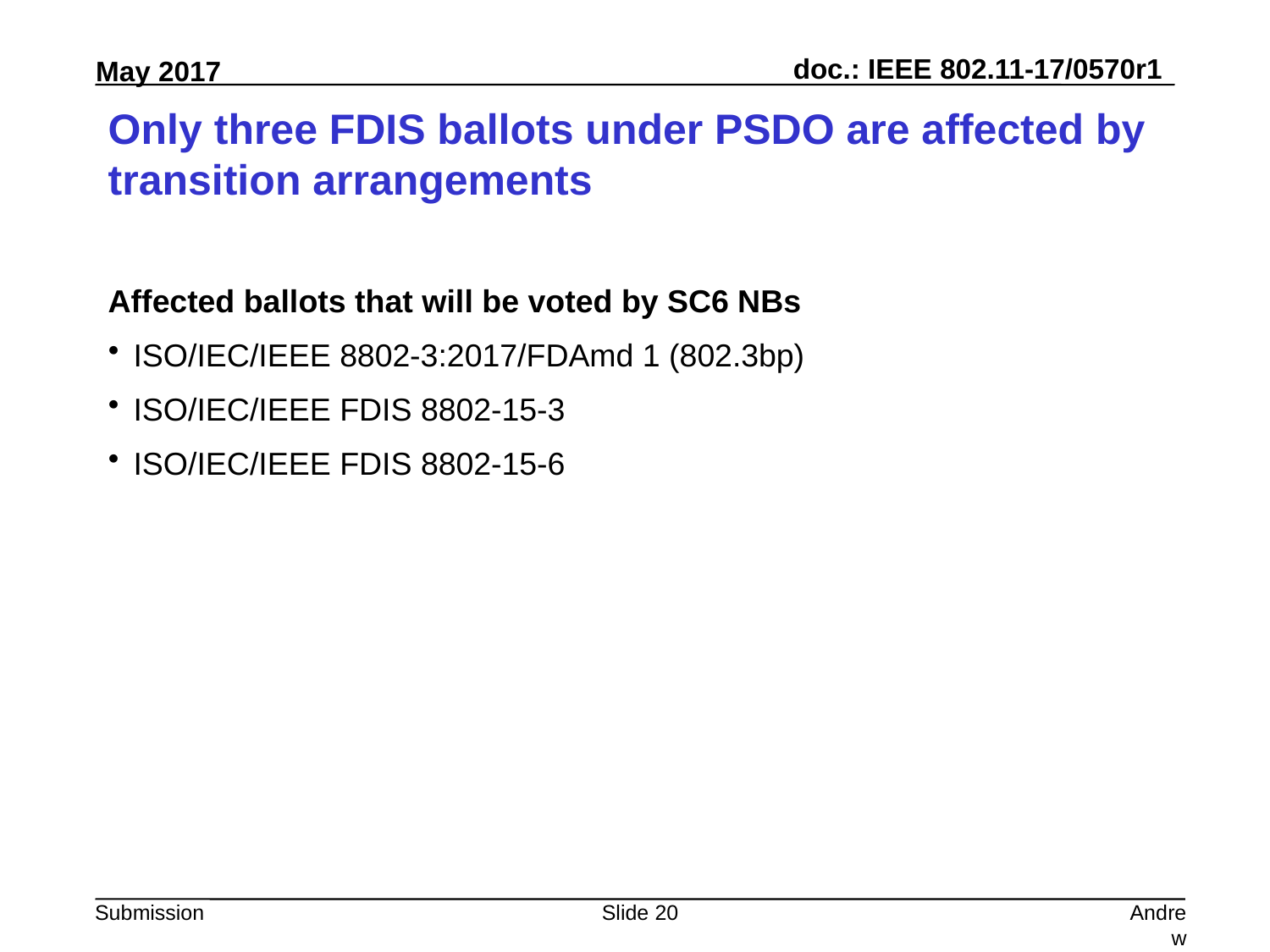

# Only three FDIS ballots under PSDO are affected by transition arrangements
Affected ballots that will be voted by SC6 NBs
ISO/IEC/IEEE 8802-3:2017/FDAmd 1 (802.3bp)
ISO/IEC/IEEE FDIS 8802-15-3
ISO/IEC/IEEE FDIS 8802-15-6
Slide 20
Andrew Myles, Cisco